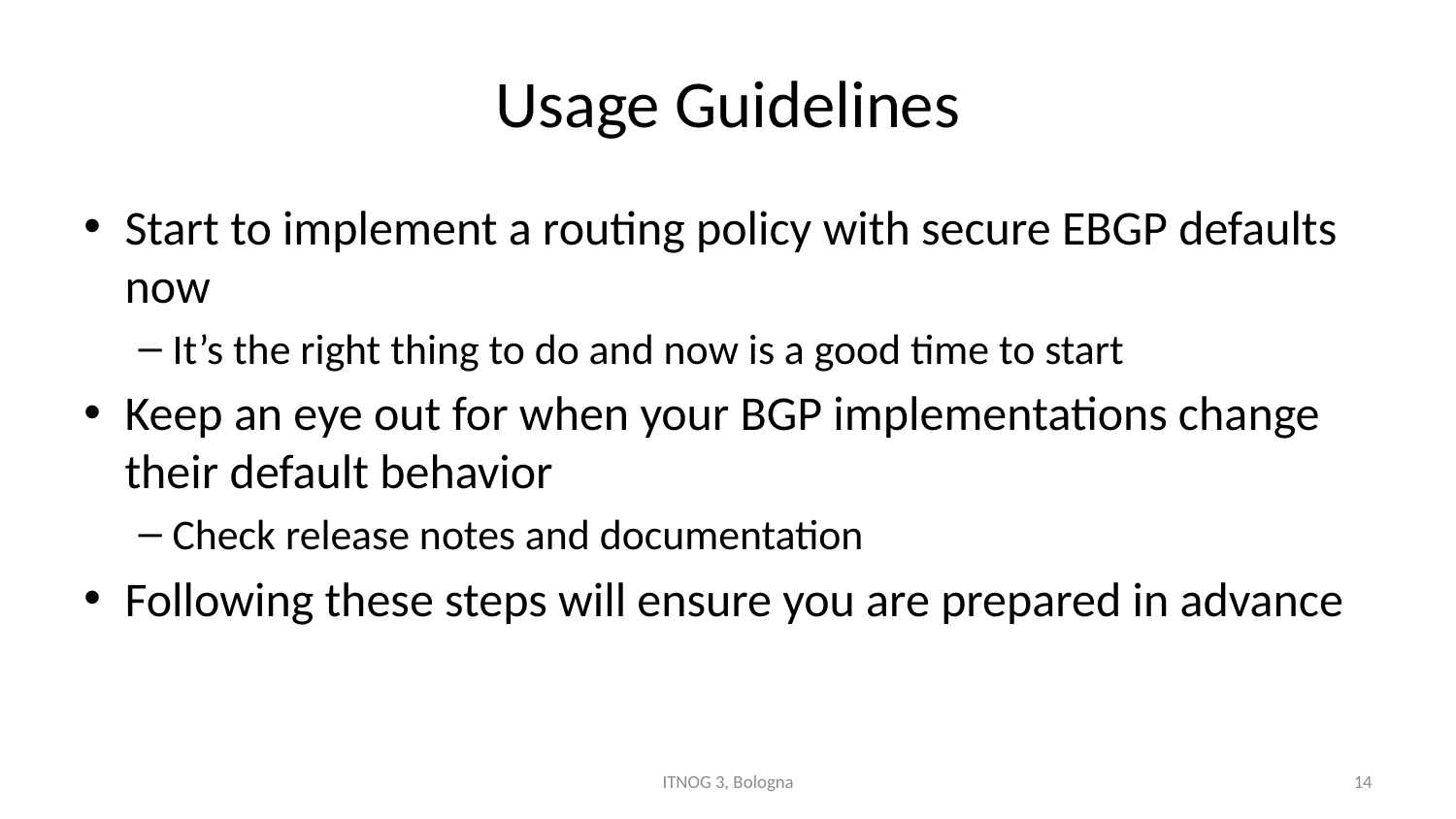

# Usage Guidelines
Start to implement a routing policy with secure EBGP defaults now
It’s the right thing to do and now is a good time to start
Keep an eye out for when your BGP implementations change their default behavior
Check release notes and documentation
Following these steps will ensure you are prepared in advance
ITNOG 3, Bologna
14